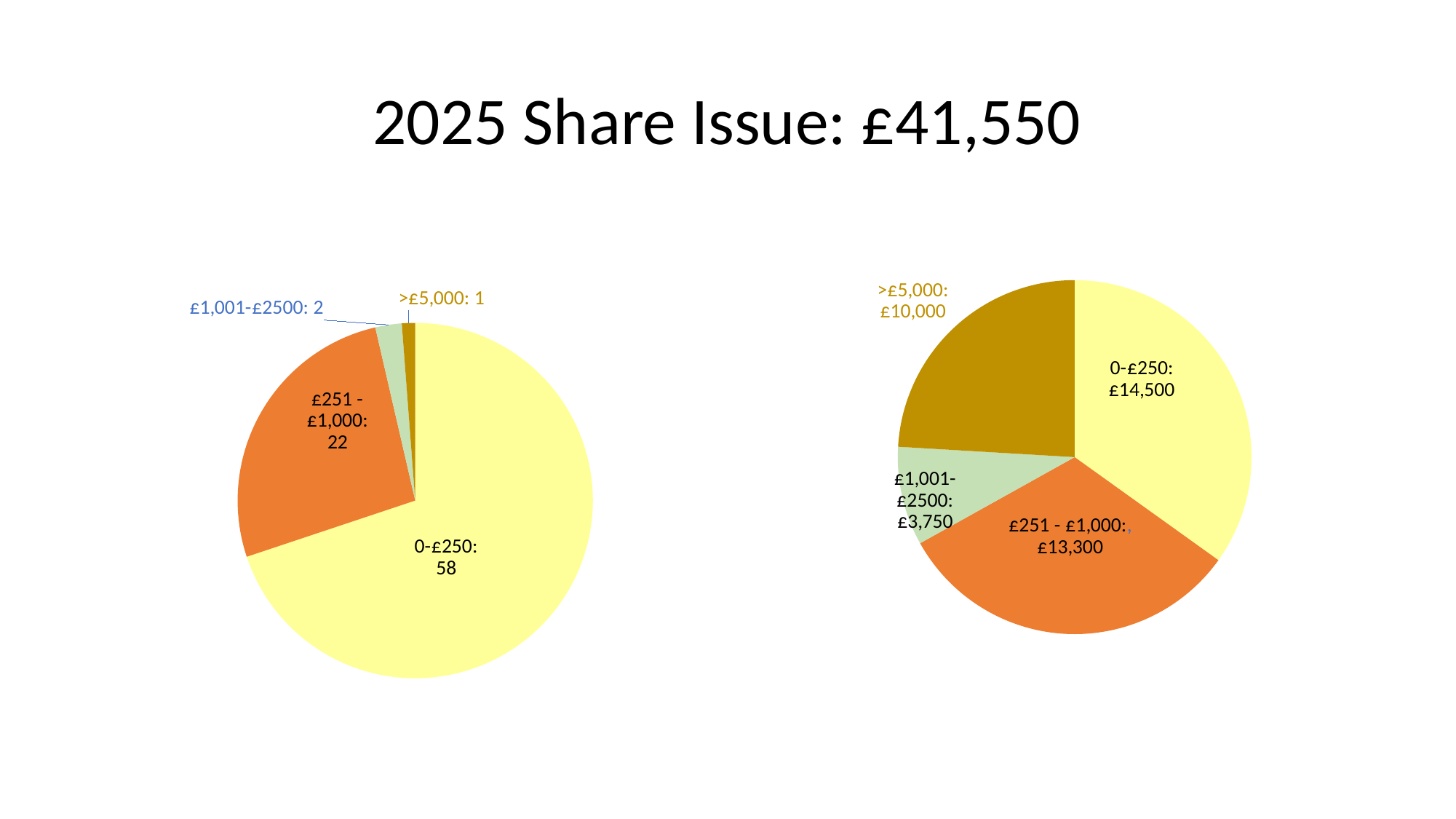

# 2025 Share Issue: £41,550

### Chart

| Category | Sales |
|---|---|
| 0-£250 | 14500.0 |
| £251 - £1,000 | 13300.0 |
| £1,001-£2500 | 3750.0 |
| £2,501-£5,000 | 0.0 |
| >£5,000 | 10000.0 |

### Chart

| Category | Sales |
|---|---|
| 0-£250 | 58.0 |
| £251 - £1,000 | 22.0 |
| £1,001-£2500 | 2.0 |
| £2,501-£5,000 | 0.0 |
| >£5,000 | 1.0 |